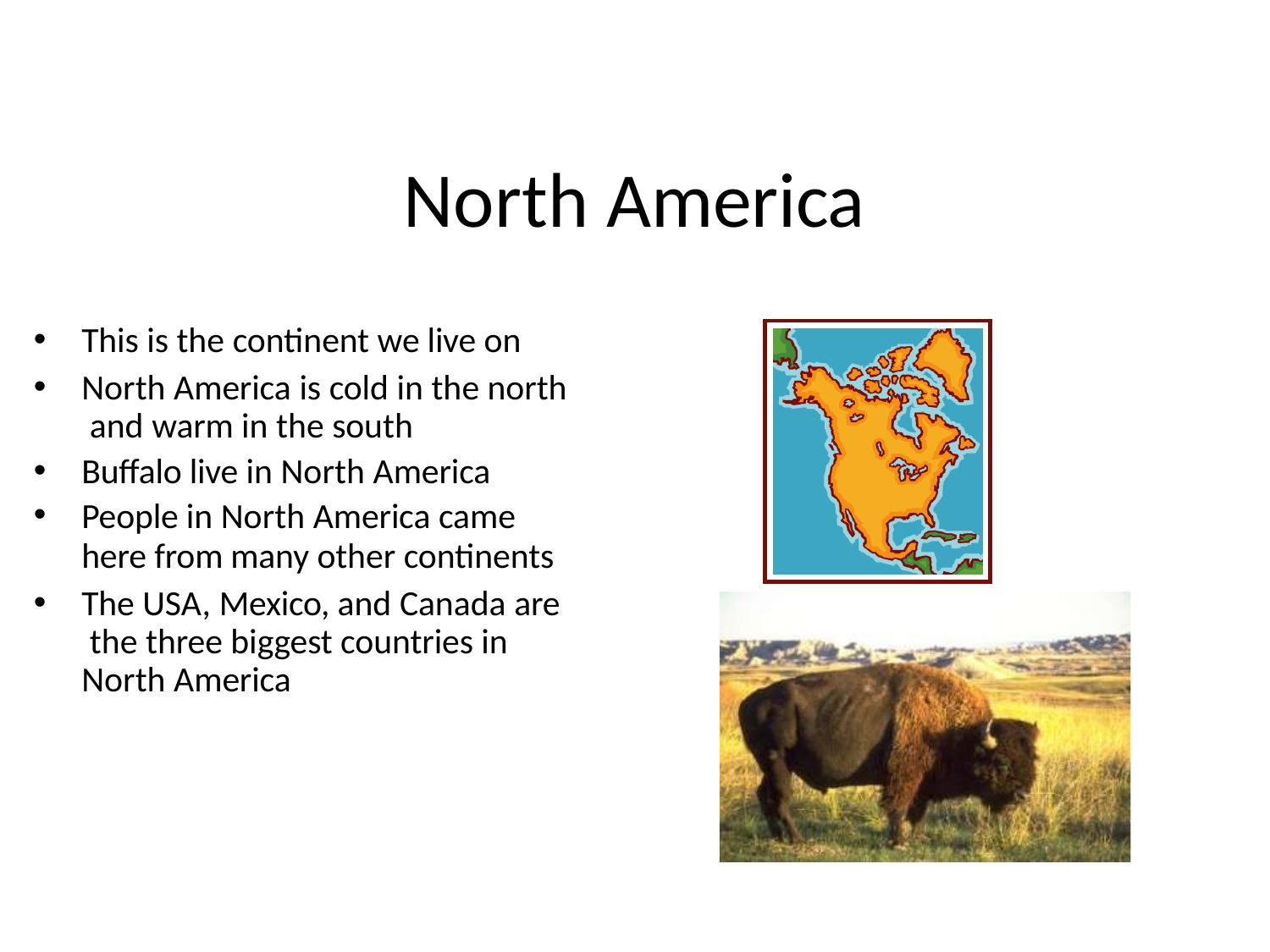

# North America
This is the continent we live on
North America is cold in the north  and warm in the south
Buffalo live in North America
People in North America came
here from many other continents
The USA, Mexico, and Canada are  the three biggest countries in  North America